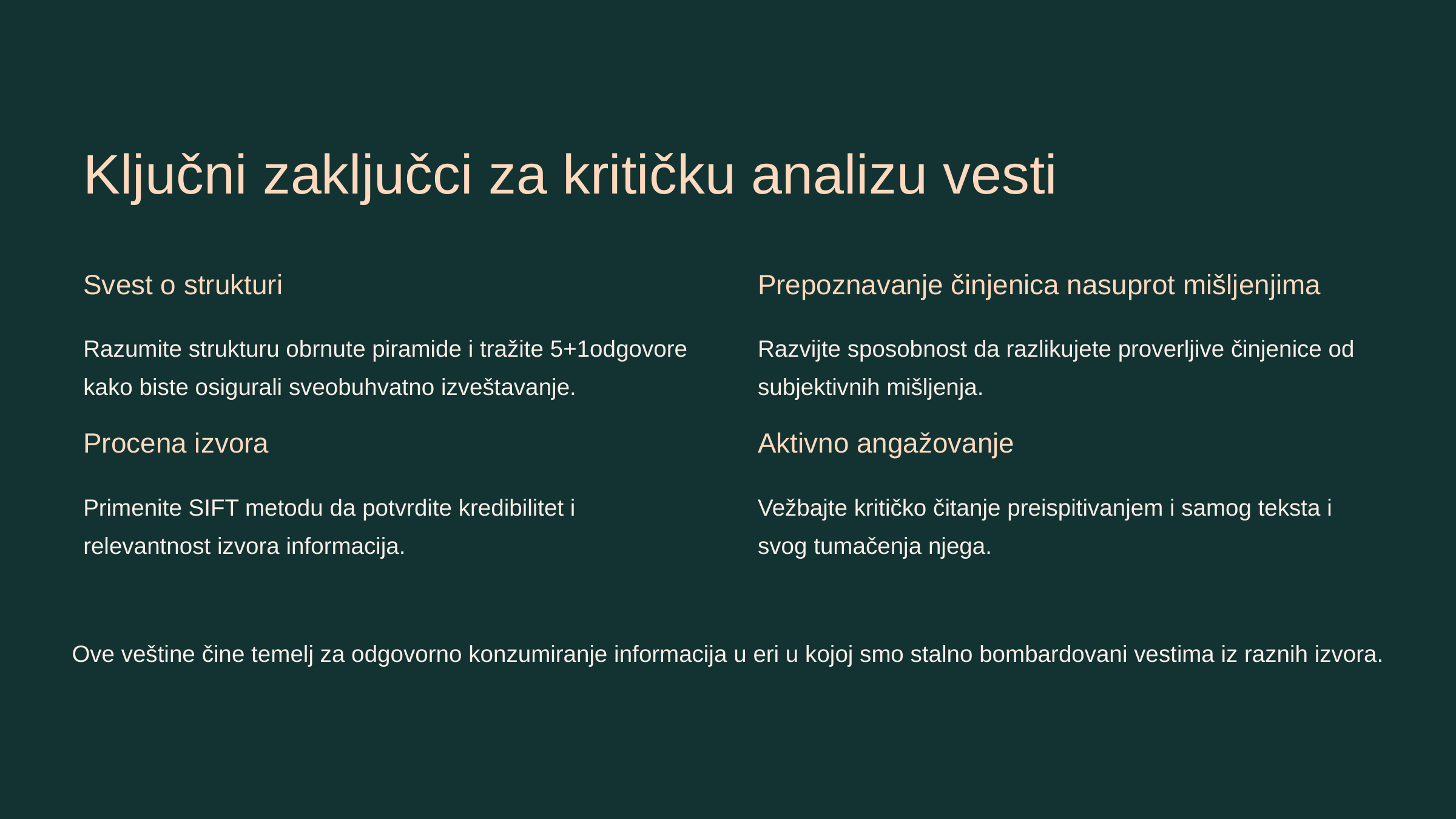

Ključni zaključci za kritičku analizu vesti
Svest o strukturi
Prepoznavanje činjenica nasuprot mišljenjima
Razumite strukturu obrnute piramide i tražite 5+1odgovore kako biste osigurali sveobuhvatno izveštavanje.
Razvijte sposobnost da razlikujete proverljive činjenice od subjektivnih mišljenja.
Procena izvora
Aktivno angažovanje
Primenite SIFT metodu da potvrdite kredibilitet i relevantnost izvora informacija.
Vežbajte kritičko čitanje preispitivanjem i samog teksta i svog tumačenja njega.
Ove veštine čine temelj za odgovorno konzumiranje informacija u eri u kojoj smo stalno bombardovani vestima iz raznih izvora.